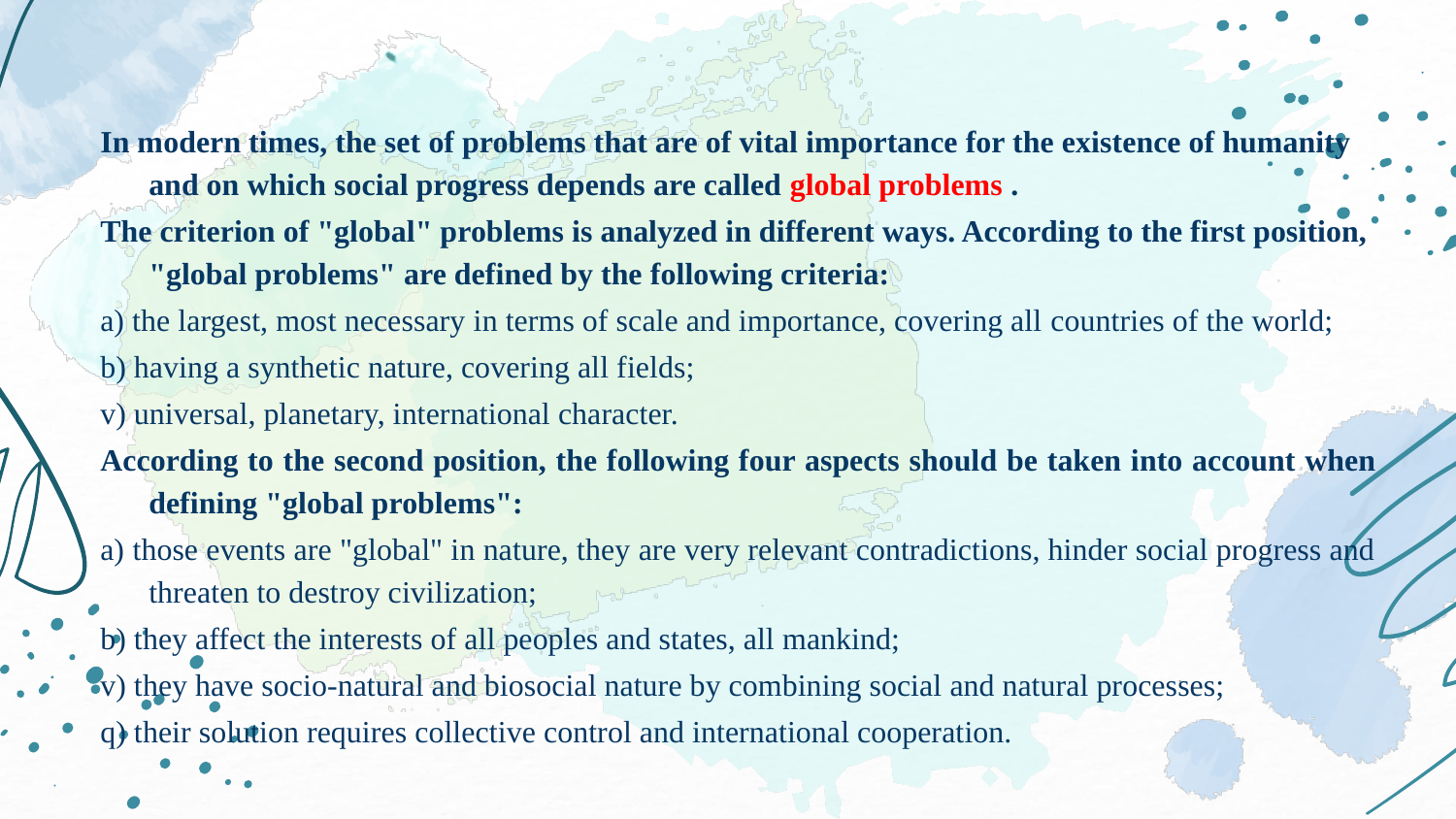

In modern times, the set of problems that are of vital importance for the existence of humanity and on which social progress depends are called global problems .
The criterion of "global" problems is analyzed in different ways. According to the first position, "global problems" are defined by the following criteria:
a) the largest, most necessary in terms of scale and importance, covering all countries of the world;
b) having a synthetic nature, covering all fields;
v) universal, planetary, international character.
According to the second position, the following four aspects should be taken into account when defining "global problems":
a) those events are "global" in nature, they are very relevant contradictions, hinder social progress and threaten to destroy civilization;
b) they affect the interests of all peoples and states, all mankind;
v) they have socio-natural and biosocial nature by combining social and natural processes;
q) their solution requires collective control and international cooperation.